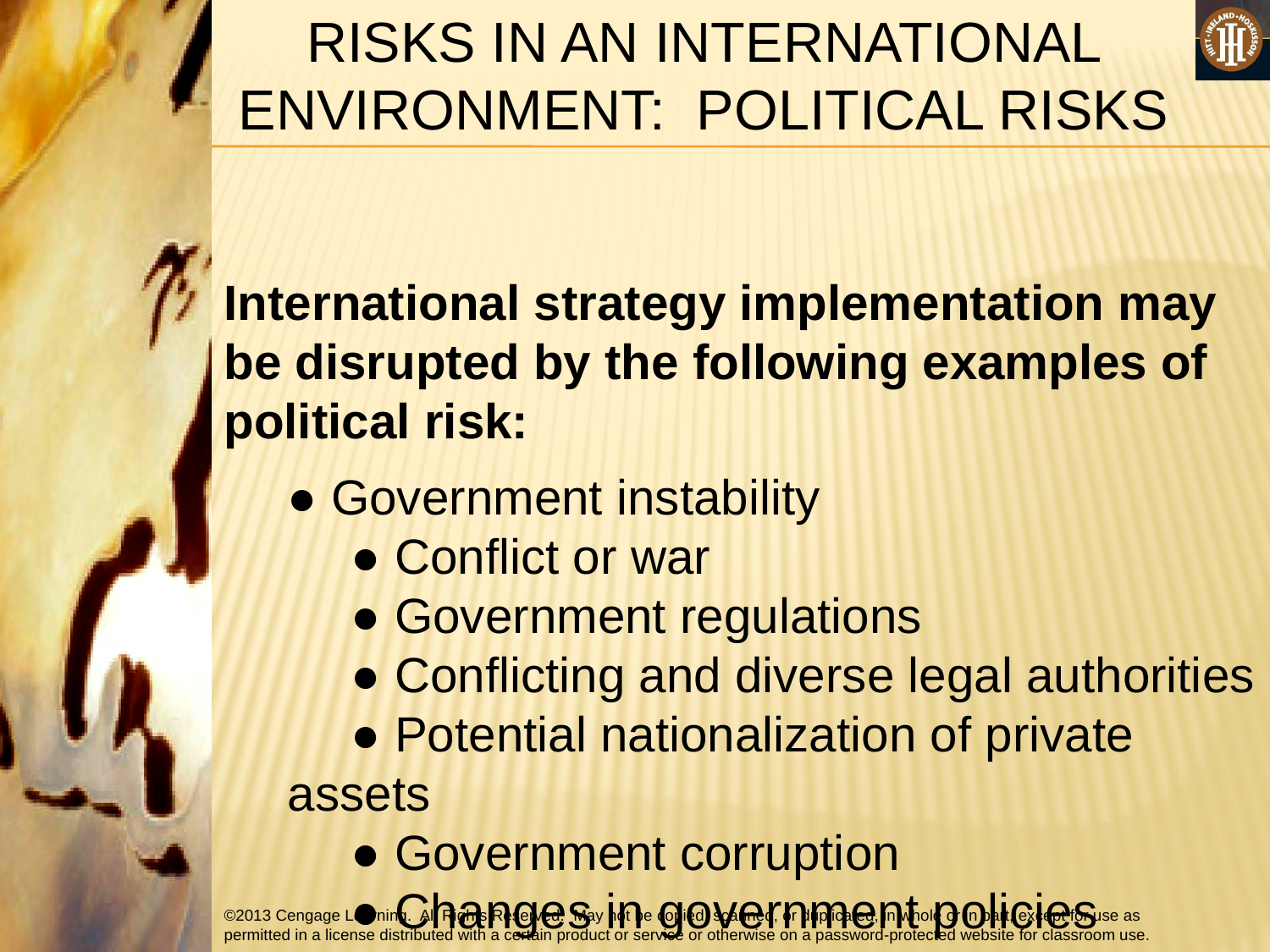

RISKS IN AN INTERNATIONAL ENVIRONMENT:  POLITICAL RISKS

International strategy implementation may be disrupted by the following examples of political risk:

● Government instability
● Conflict or war
● Government regulations
● Conflicting and diverse legal authorities
● Potential nationalization of private assets
● Government corruption
● Changes in government policies